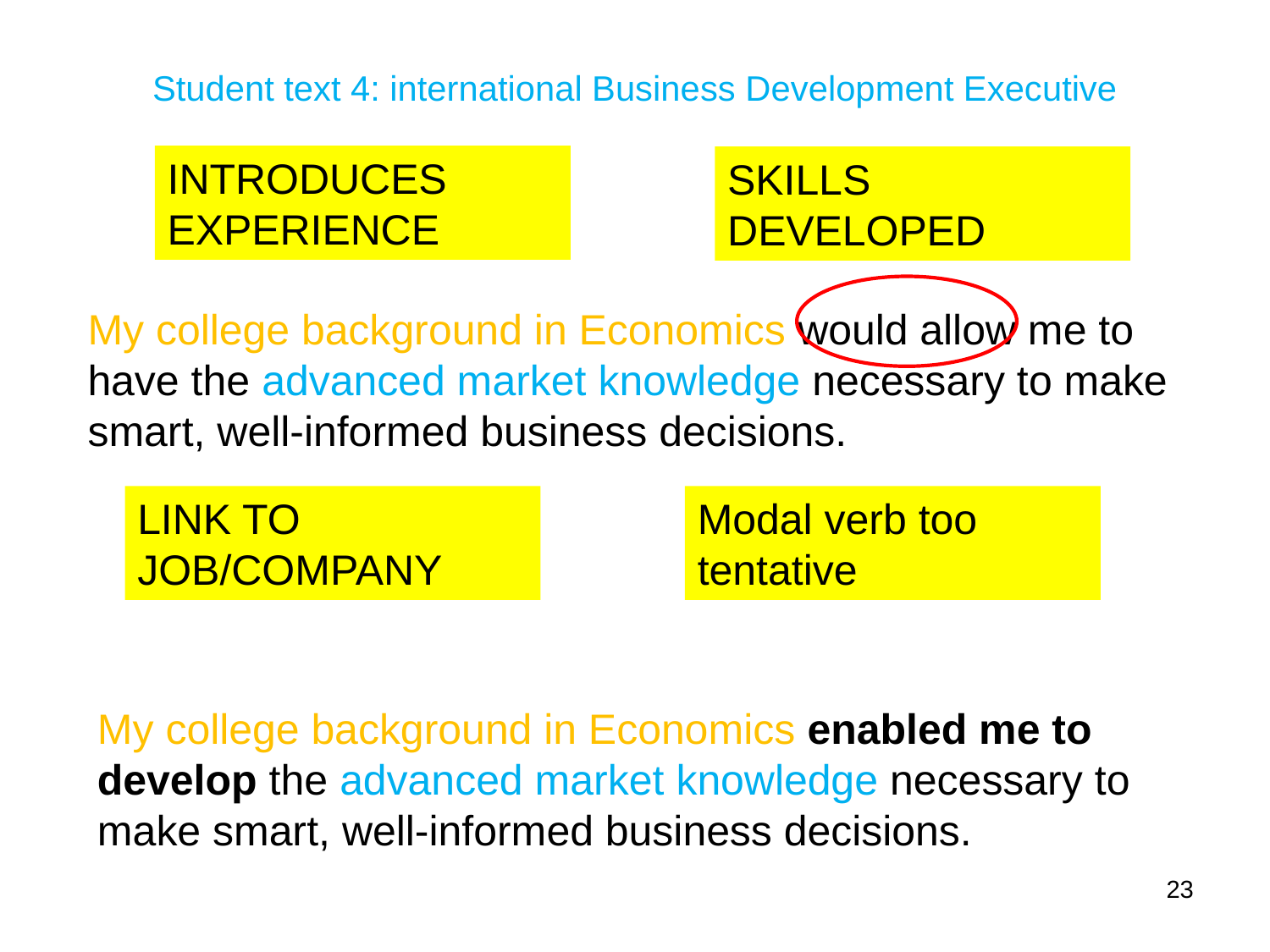

# Student text 4: international Business Development Executive
INTRODUCES EXPERIENCE
SKILLS DEVELOPED

My college background in Economics would allow me to have the advanced market knowledge necessary to make smart, well-informed business decisions.
LINK TO JOB/COMPANY
Modal verb too tentative
My college background in Economics enabled me to develop the advanced market knowledge necessary to make smart, well-informed business decisions.

23